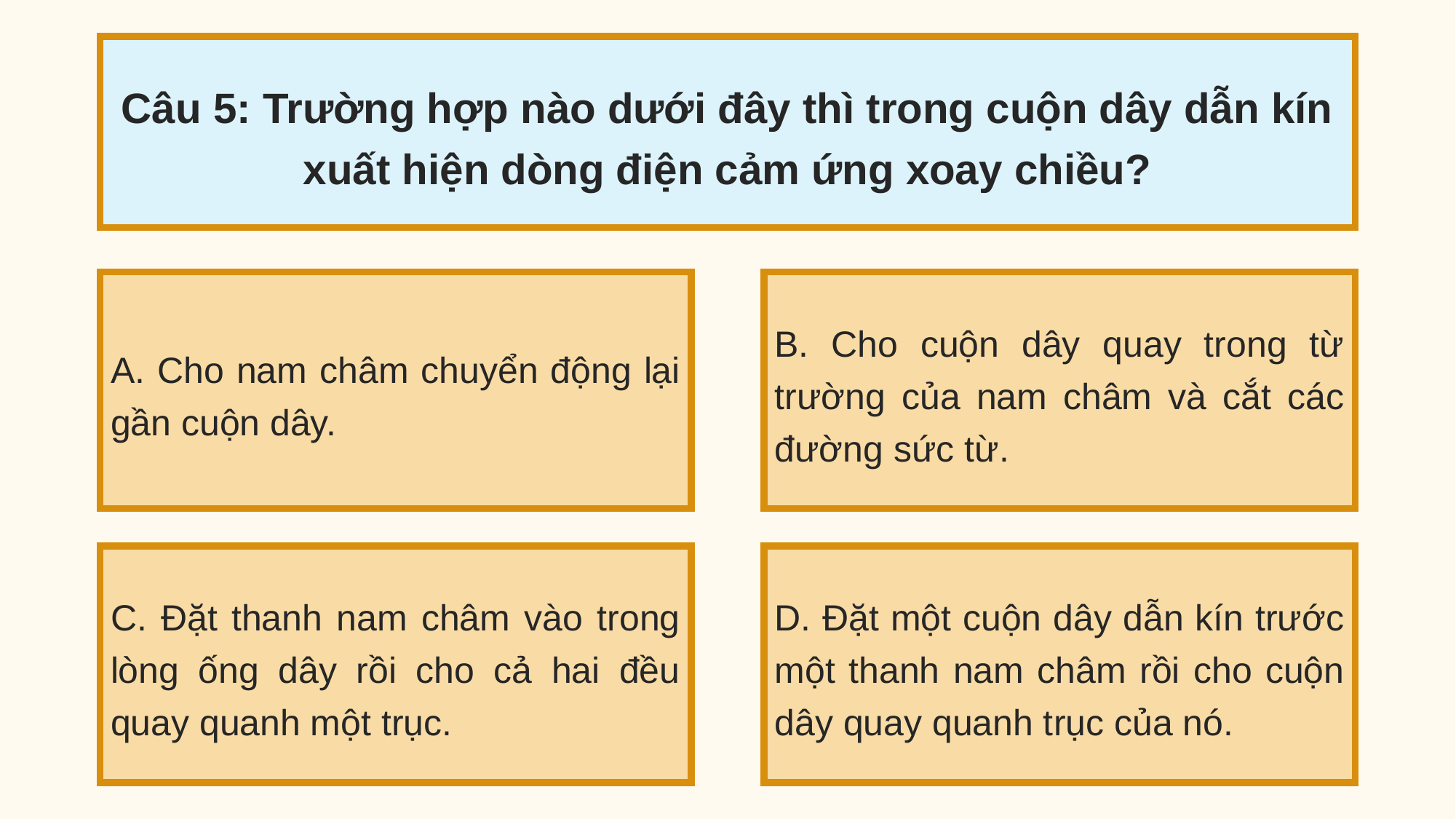

Câu 5: Trường hợp nào dưới đây thì trong cuộn dây dẫn kín xuất hiện dòng điện cảm ứng xoay chiều?
A. Cho nam châm chuyển động lại gần cuộn dây.
B. Cho cuộn dây quay trong từ trường của nam châm và cắt các đường sức từ.
C. Đặt thanh nam châm vào trong lòng ống dây rồi cho cả hai đều quay quanh một trục.
D. Đặt một cuộn dây dẫn kín trước một thanh nam châm rồi cho cuộn dây quay quanh trục của nó.